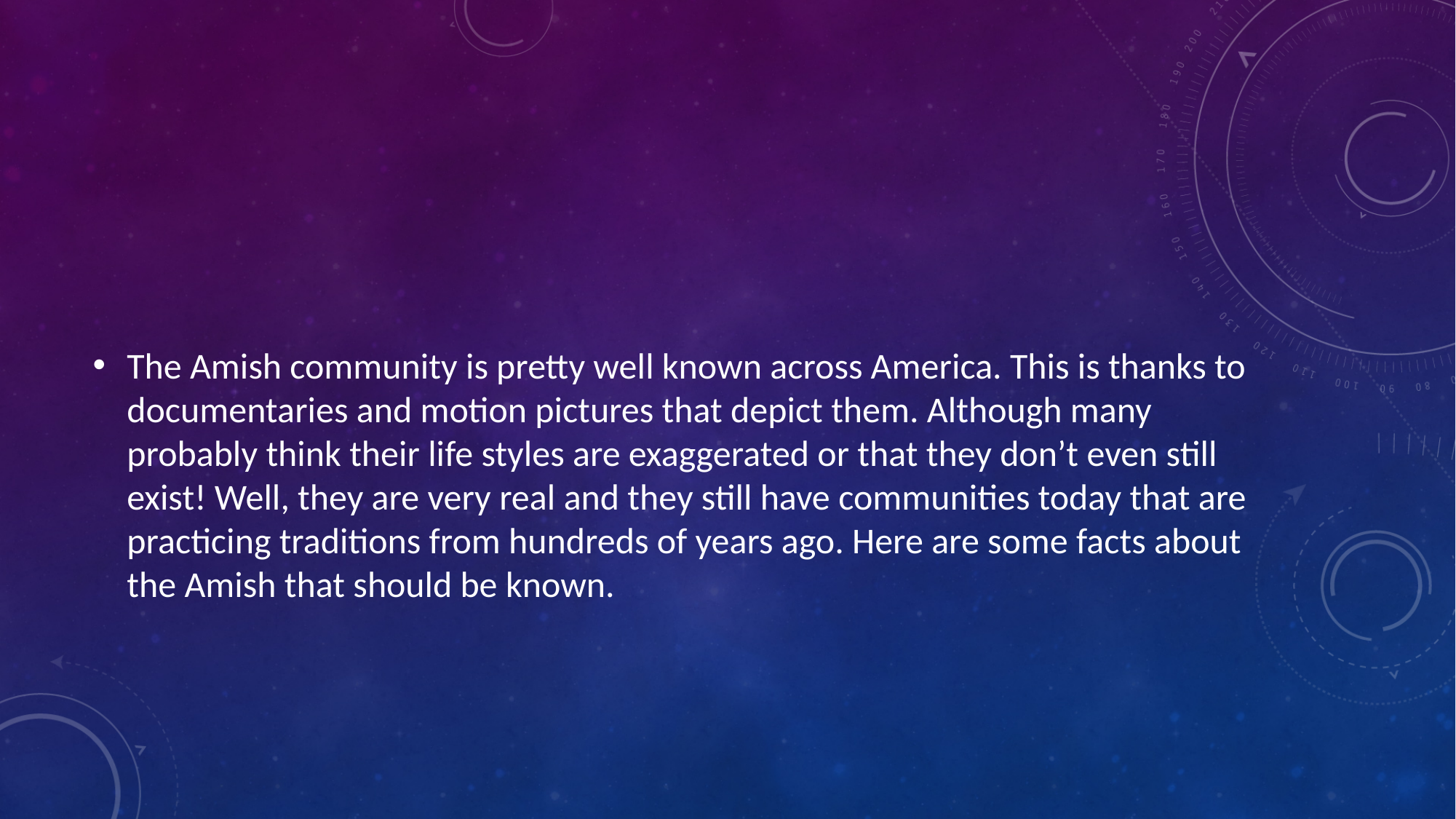

#
The Amish community is pretty well known across America. This is thanks to documentaries and motion pictures that depict them. Although many probably think their life styles are exaggerated or that they don’t even still exist! Well, they are very real and they still have communities today that are practicing traditions from hundreds of years ago. Here are some facts about the Amish that should be known.